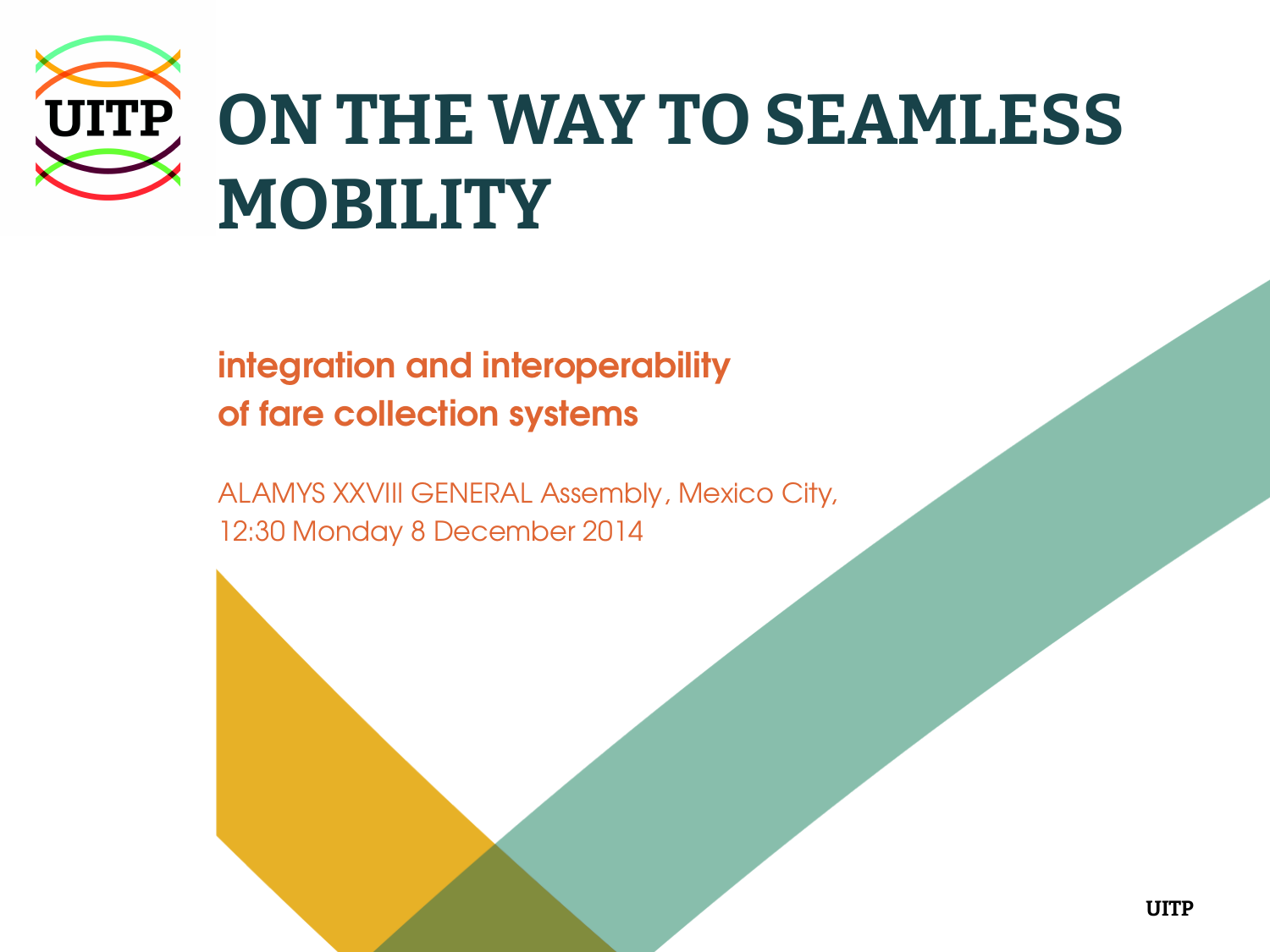

# On the way to seamless mobility
integration and interoperability
of fare collection systems

ALAMYS XXVIII GENERAL Assembly, Mexico City,
12:30 Monday 8 December 2014